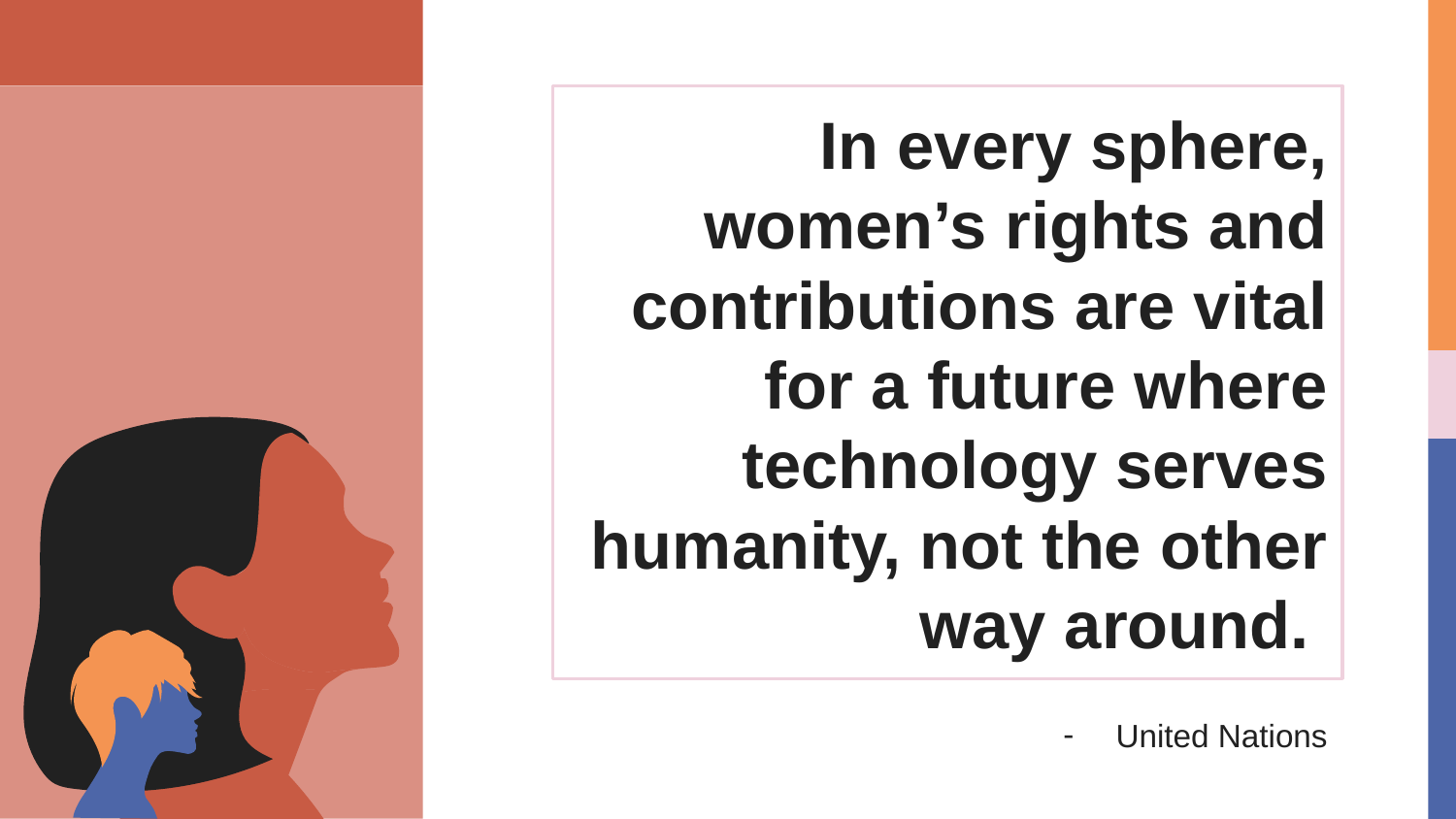

# In every sphere, women’s rights and contributions are vital for a future where technology serves humanity, not the other way around.

United Nations